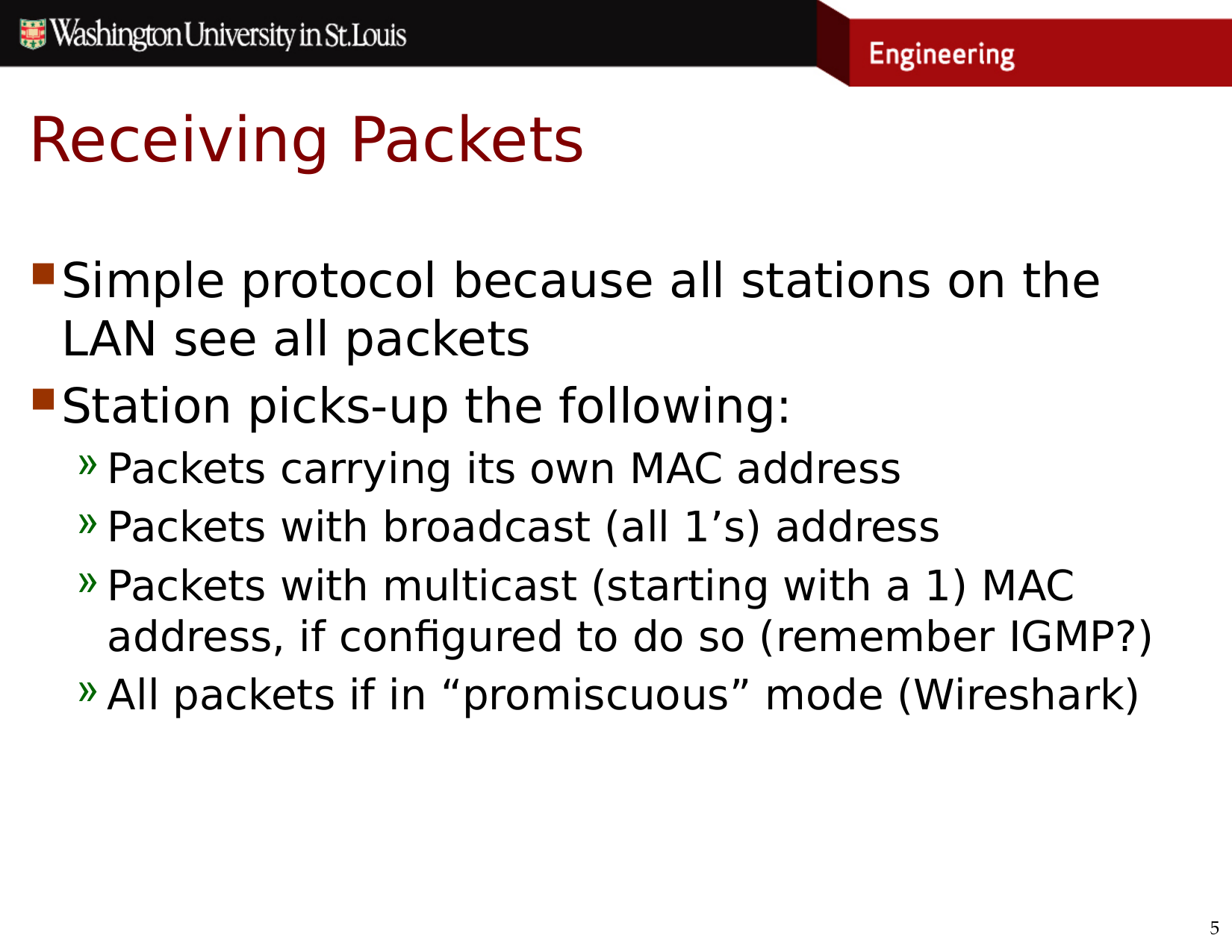

# Receiving Packets
Simple protocol because all stations on the LAN see all packets
Station picks-up the following:
Packets carrying its own MAC address
Packets with broadcast (all 1’s) address
Packets with multicast (starting with a 1) MAC address, if configured to do so (remember IGMP?)
All packets if in “promiscuous” mode (Wireshark)
5